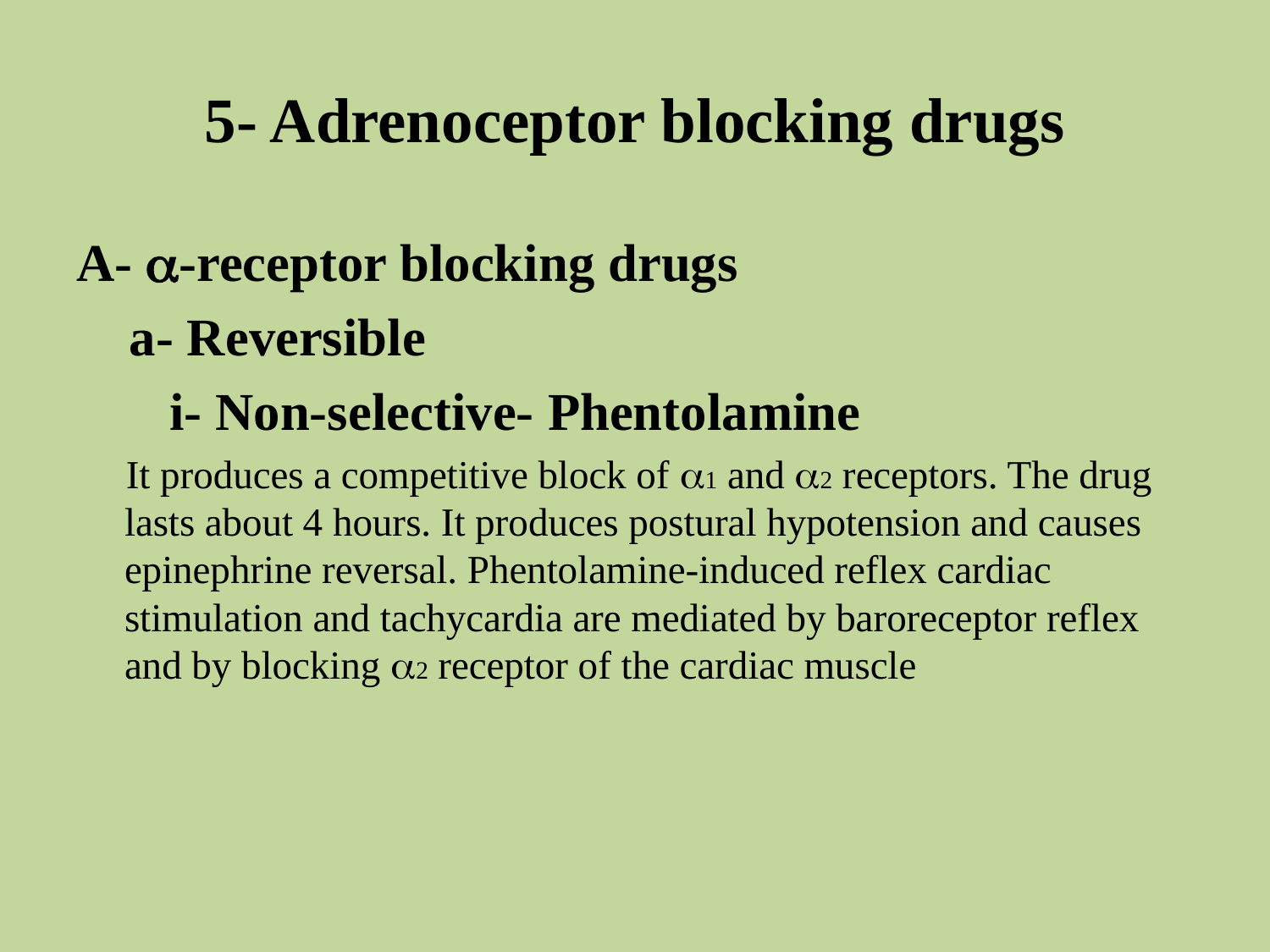

# 5- Adrenoceptor blocking drugs
A- α-receptor blocking drugs
    a- Reversible
       i- Non-selective- Phentolamine
     It produces a competitive block of α1 and α2 receptors. The drug lasts about 4 hours. It produces postural hypotension and causes epinephrine reversal. Phentolamine-induced reflex cardiac stimulation and tachycardia are mediated by baroreceptor reflex and by blocking α2 receptor of the cardiac muscle